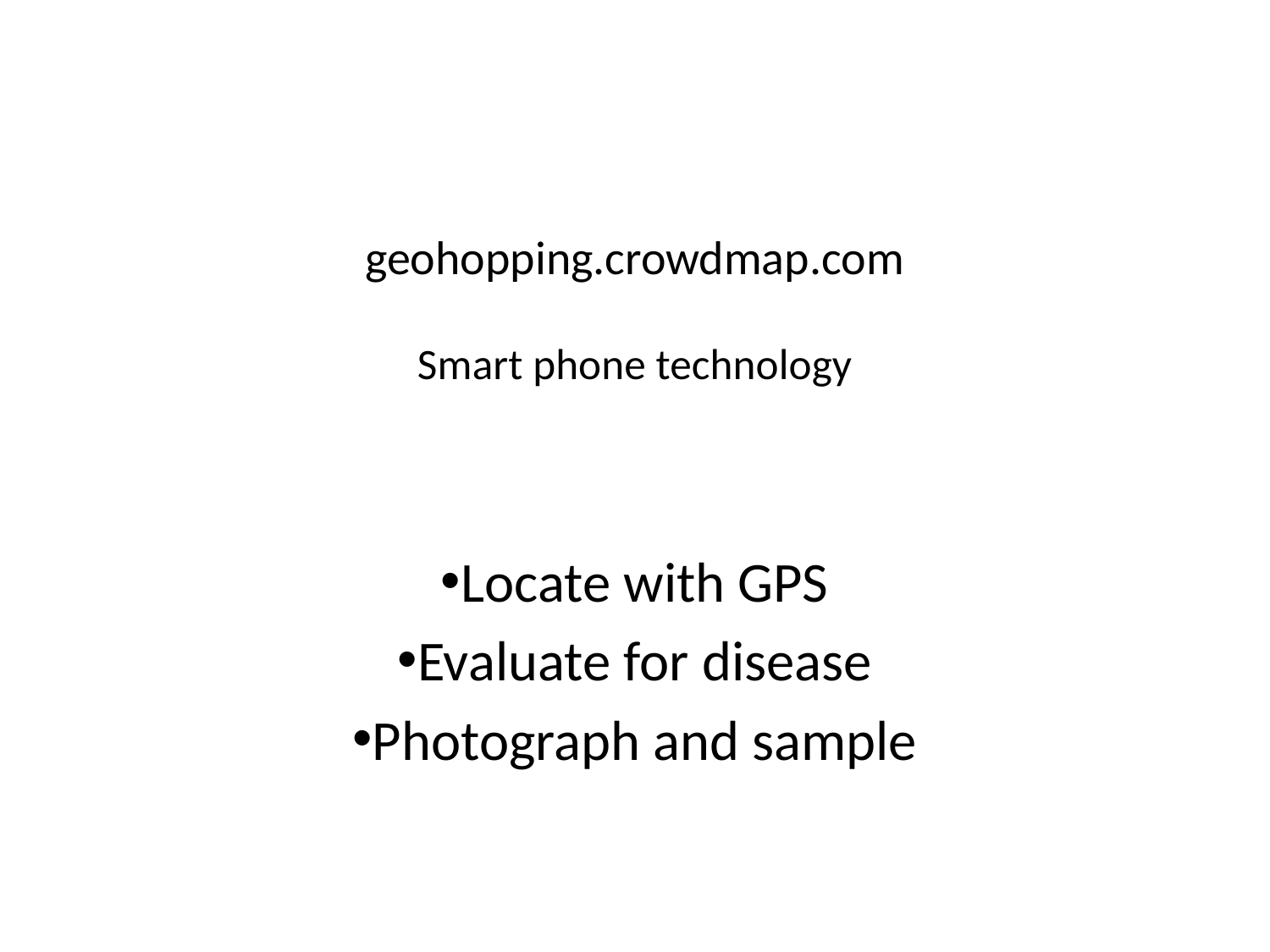

# geohopping.crowdmap.com Smart phone technology
Locate with GPS
Evaluate for disease
Photograph and sample